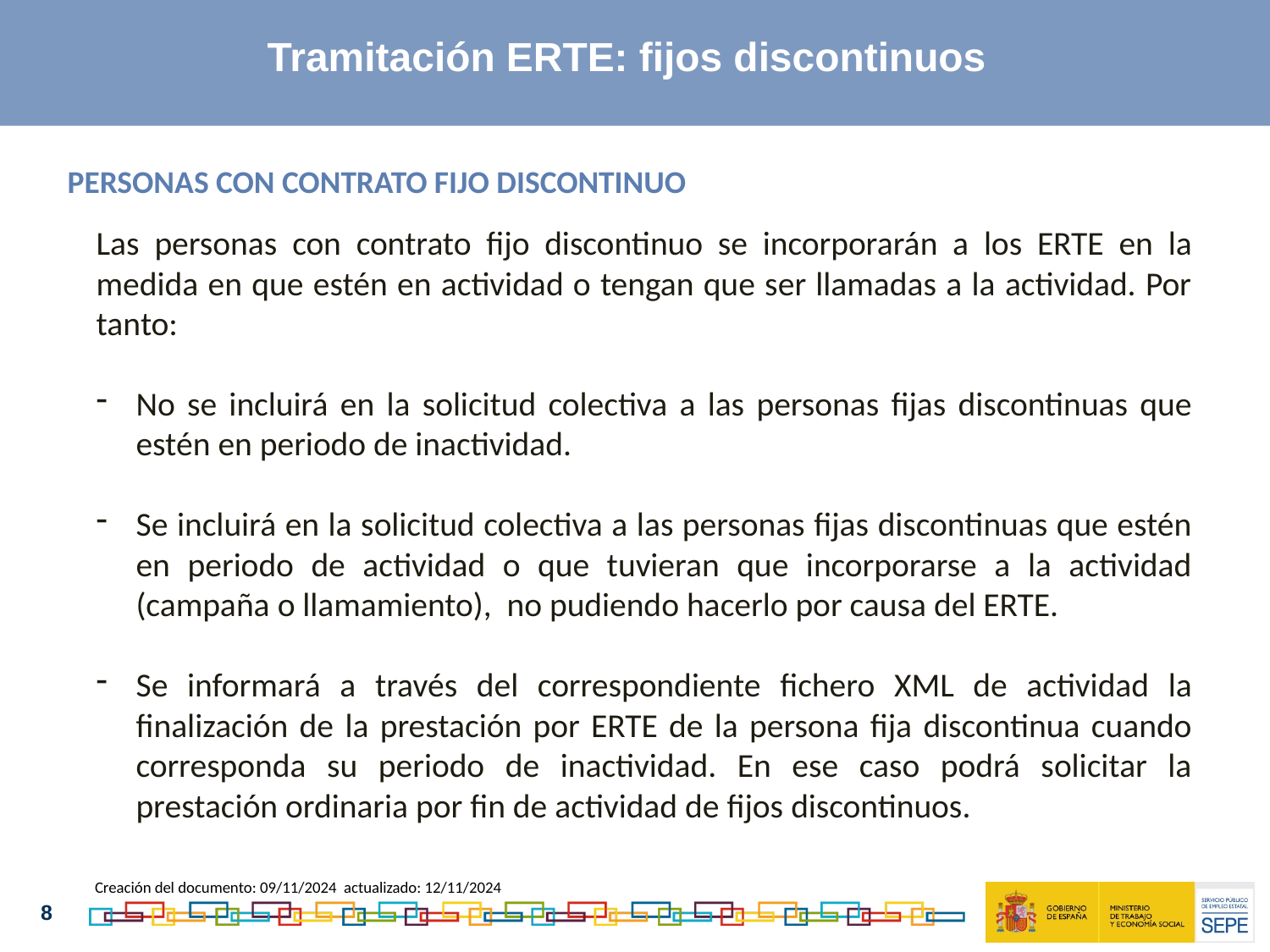

Tramitación ERTE: fijos discontinuos
PERSONAS CON CONTRATO FIJO DISCONTINUO
Las personas con contrato fijo discontinuo se incorporarán a los ERTE en la medida en que estén en actividad o tengan que ser llamadas a la actividad. Por tanto:

No se incluirá en la solicitud colectiva a las personas fijas discontinuas que estén en periodo de inactividad.

Se incluirá en la solicitud colectiva a las personas fijas discontinuas que estén en periodo de actividad o que tuvieran que incorporarse a la actividad (campaña o llamamiento),  no pudiendo hacerlo por causa del ERTE.

Se informará a través del correspondiente fichero XML de actividad la finalización de la prestación por ERTE de la persona fija discontinua cuando corresponda su periodo de inactividad. En ese caso podrá solicitar la prestación ordinaria por fin de actividad de fijos discontinuos.

Creación del documento: 09/11/2024  actualizado: 12/11/2024
8